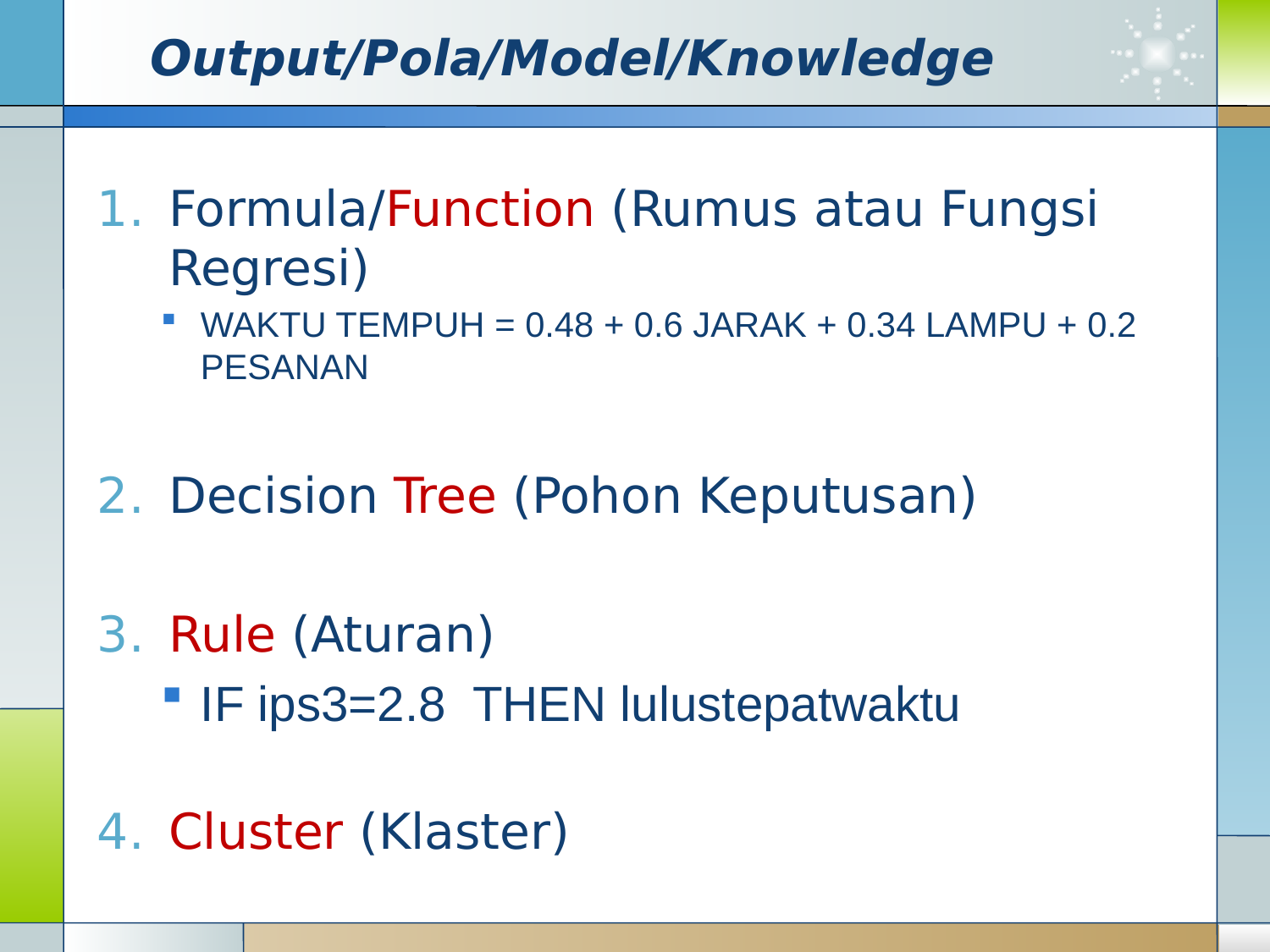

# Output/Pola/Model/Knowledge
Formula/Function (Rumus atau Fungsi Regresi)
WAKTU TEMPUH = 0.48 + 0.6 JARAK + 0.34 LAMPU + 0.2 PESANAN

Decision Tree (Pohon Keputusan)

Rule (Aturan)
IF ips3=2.8  THEN lulustepatwaktu
Cluster (Klaster)